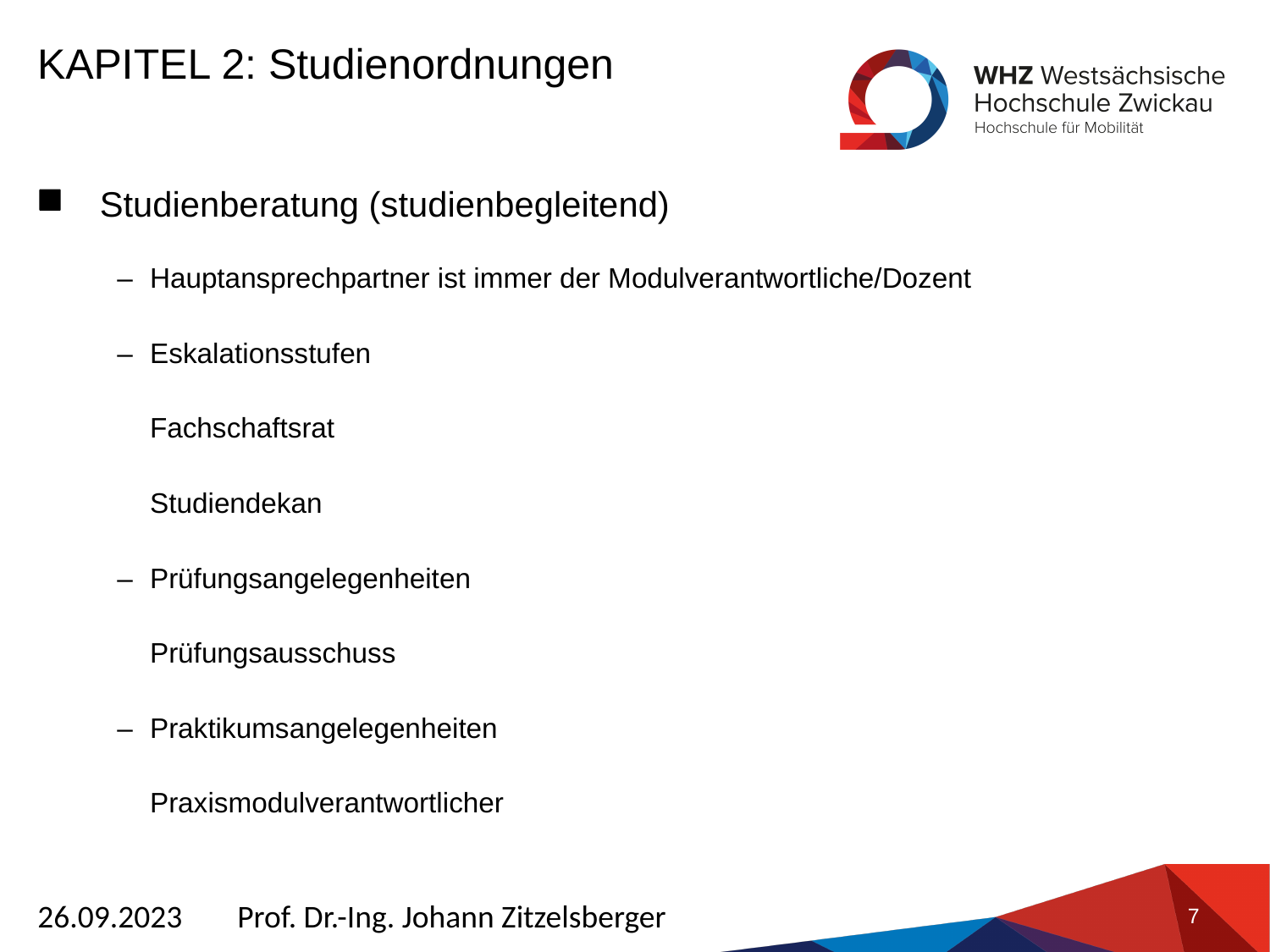

Studienberatung (studienbegleitend)

–
Hauptansprechpartner ist immer der Modulverantwortliche/Dozent
–
Eskalationsstufen
Fachschaftsrat
Studiendekan
–
Prüfungsangelegenheiten
Prüfungsausschuss
–
Praktikumsangelegenheiten
Praxismodulverantwortlicher
26.09.2023
Prof. Dr.-Ing. Johann Zitzelsberger